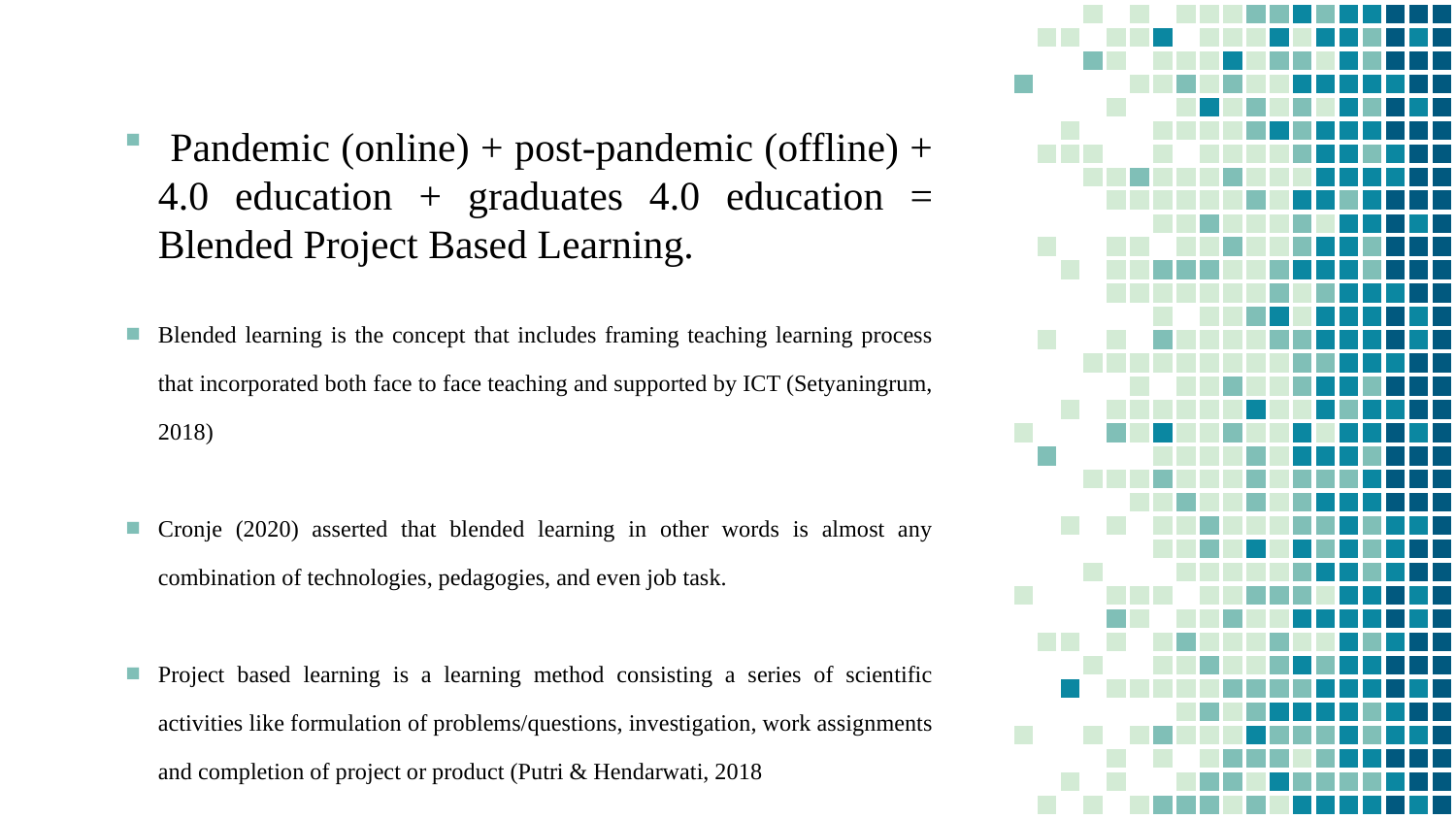

#
 Pandemic (online) + post-pandemic (offline) + 4.0 education + graduates 4.0 education = Blended Project Based Learning.

Blended learning is the concept that includes framing teaching learning process that incorporated both face to face teaching and supported by ICT (Setyaningrum, 2018)

Cronje (2020) asserted that blended learning in other words is almost any combination of technologies, pedagogies, and even job task.

Project based learning is a learning method consisting a series of scientific activities like formulation of problems/questions, investigation, work assignments and completion of project or product (Putri & Hendarwati, 2018